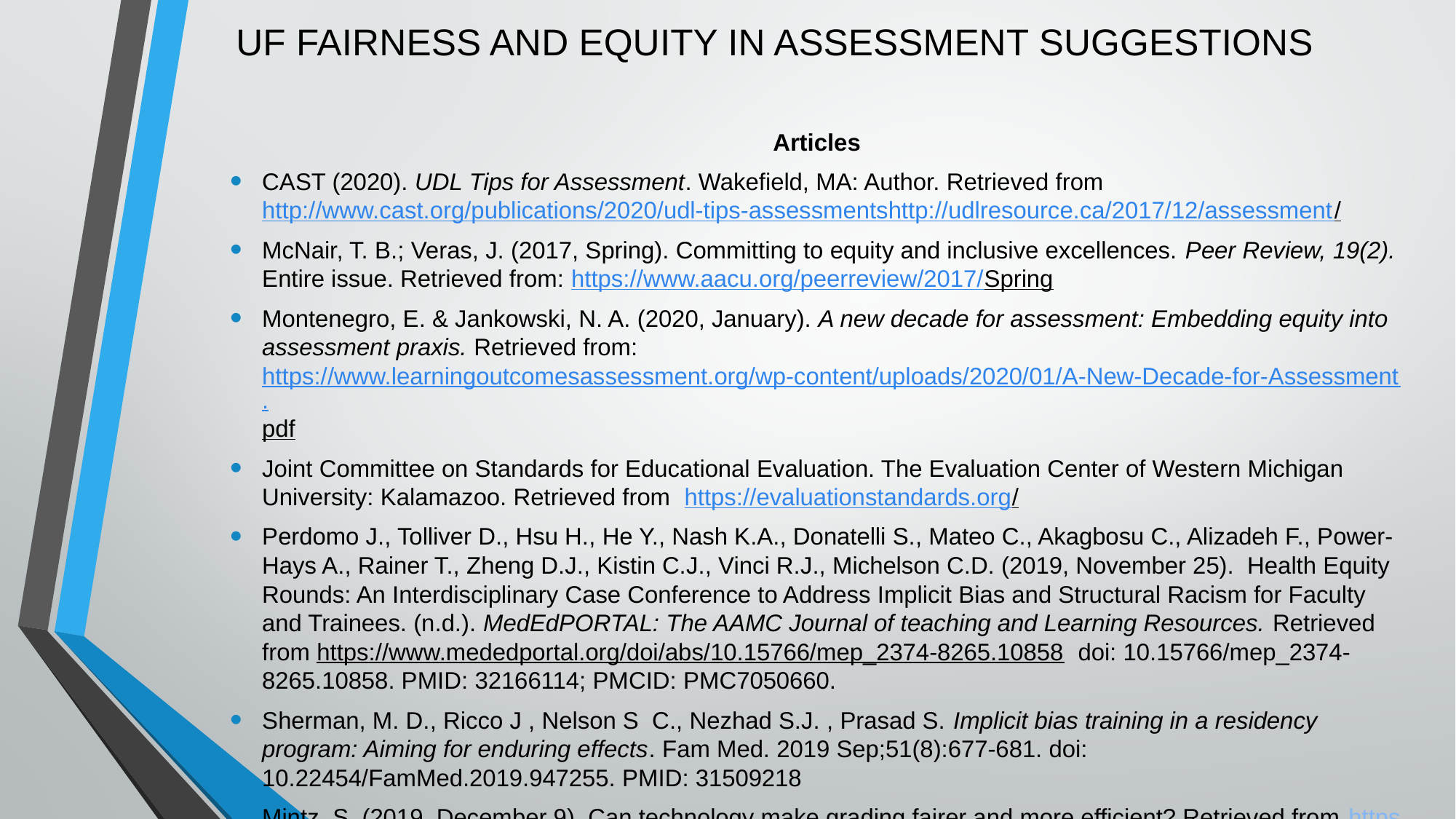

# UF FAIRNESS AND EQUITY IN ASSESSMENT SUGGESTIONS

Articles
CAST (2020). UDL Tips for Assessment. Wakefield, MA: Author. Retrieved from http://www.cast.org/publications/2020/udl-tips-assessmentshttp://udlresource.ca/2017/12/assessment/
McNair, T. B.; Veras, J. (2017, Spring). Committing to equity and inclusive excellences. Peer Review, 19(2). Entire issue. Retrieved from: https://www.aacu.org/peerreview/2017/Spring
Montenegro, E. & Jankowski, N. A. (2020, January). A new decade for assessment: Embedding equity into assessment praxis. Retrieved from:  https://www.learningoutcomesassessment.org/wp-content/uploads/2020/01/A-New-Decade-for-Assessment.pdf
Joint Committee on Standards for Educational Evaluation. The Evaluation Center of Western Michigan University: Kalamazoo. Retrieved from  https://evaluationstandards.org/
Perdomo J., Tolliver D., Hsu H., He Y., Nash K.A., Donatelli S., Mateo C., Akagbosu C., Alizadeh F., Power-Hays A., Rainer T., Zheng D.J., Kistin C.J., Vinci R.J., Michelson C.D. (2019, November 25).  Health Equity Rounds: An Interdisciplinary Case Conference to Address Implicit Bias and Structural Racism for Faculty and Trainees. (n.d.). MedEdPORTAL: The AAMC Journal of teaching and Learning Resources. Retrieved from https://www.mededportal.org/doi/abs/10.15766/mep_2374-8265.10858  doi: 10.15766/mep_2374-8265.10858. PMID: 32166114; PMCID: PMC7050660.
Sherman, M. D., Ricco J , Nelson S  C., Nezhad S.J. , Prasad S. Implicit bias training in a residency program: Aiming for enduring effects. Fam Med. 2019 Sep;51(8):677-681. doi: 10.22454/FamMed.2019.947255. PMID: 31509218
Mintz, S. (2019, December 9). Can technology make grading fairer and more efficient? Retrieved from https://www.insidehighered.com/blogs/higher-ed-gamma/can-technology-make-grading-fairer-and-more-efficient